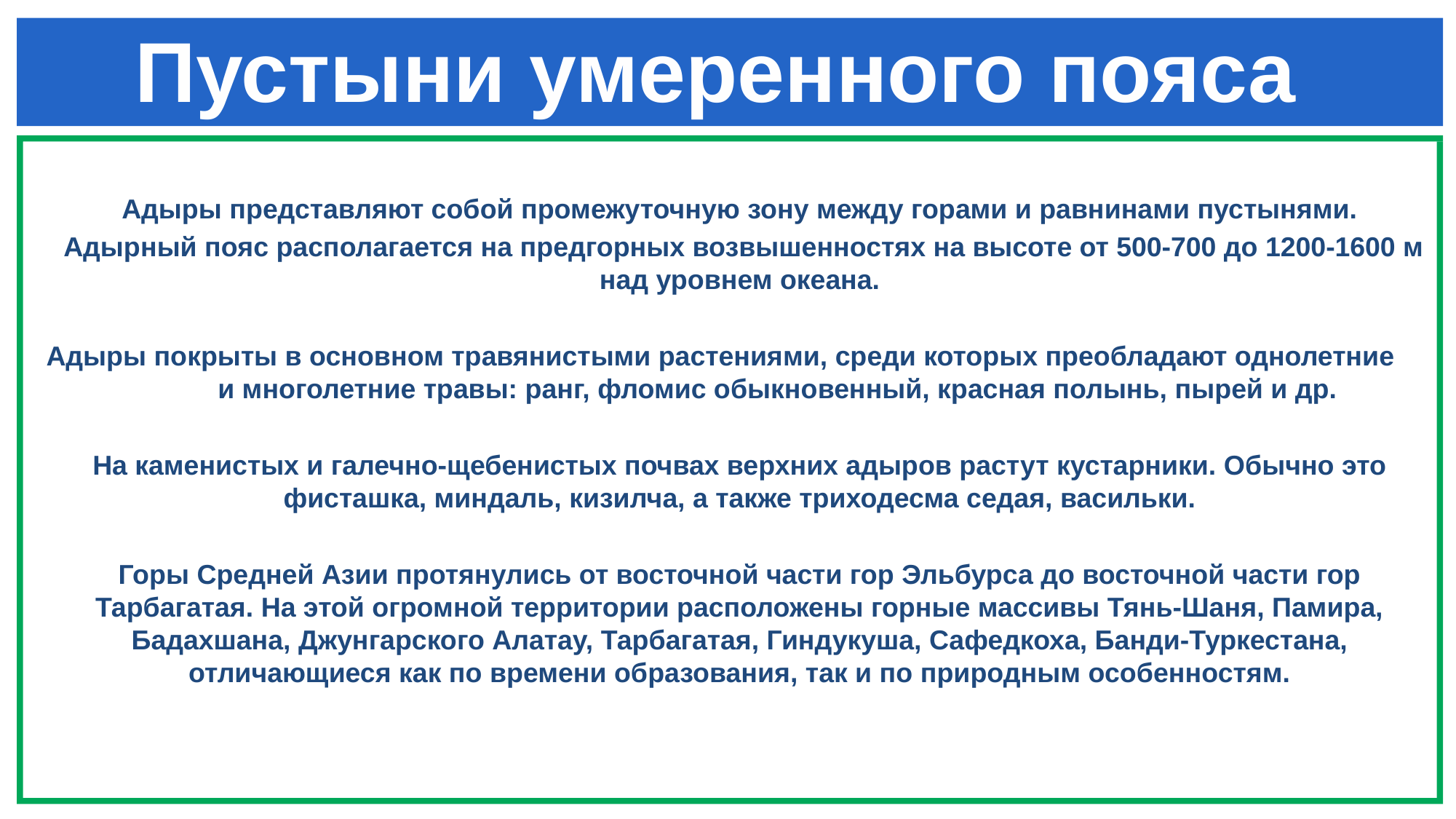

# Пустыни умеренного пояса
Адыры представляют собой промежуточную зону между горами и равнинами пустынями.
 Адырный пояс располагается на предгорных возвышенностях на высоте от 500-700 до 1200-1600 м над уровнем океана.

Адыры покрыты в основном травянистыми растениями, среди которых преобладают однолетние                и многолетние травы: ранг, фломис обыкновенный, красная полынь, пырей и др.

На каменистых и галечно-щебенистых почвах верхних адыров растут кустарники. Обычно это фисташка, миндаль, кизилча, а также триходесма седая, васильки.

Горы Средней Азии протянулись от восточной части гор Эльбурса до восточной части гор Тарбагатая. На этой огромной территории расположены горные массивы Тянь-Шаня, Памира, Бадахшана, Джунгарского Алатау, Тарбагатая, Гиндукуша, Сафедкоха, Банди-Туркестана, отличающиеся как по времени образования, так и по природным особенностям.